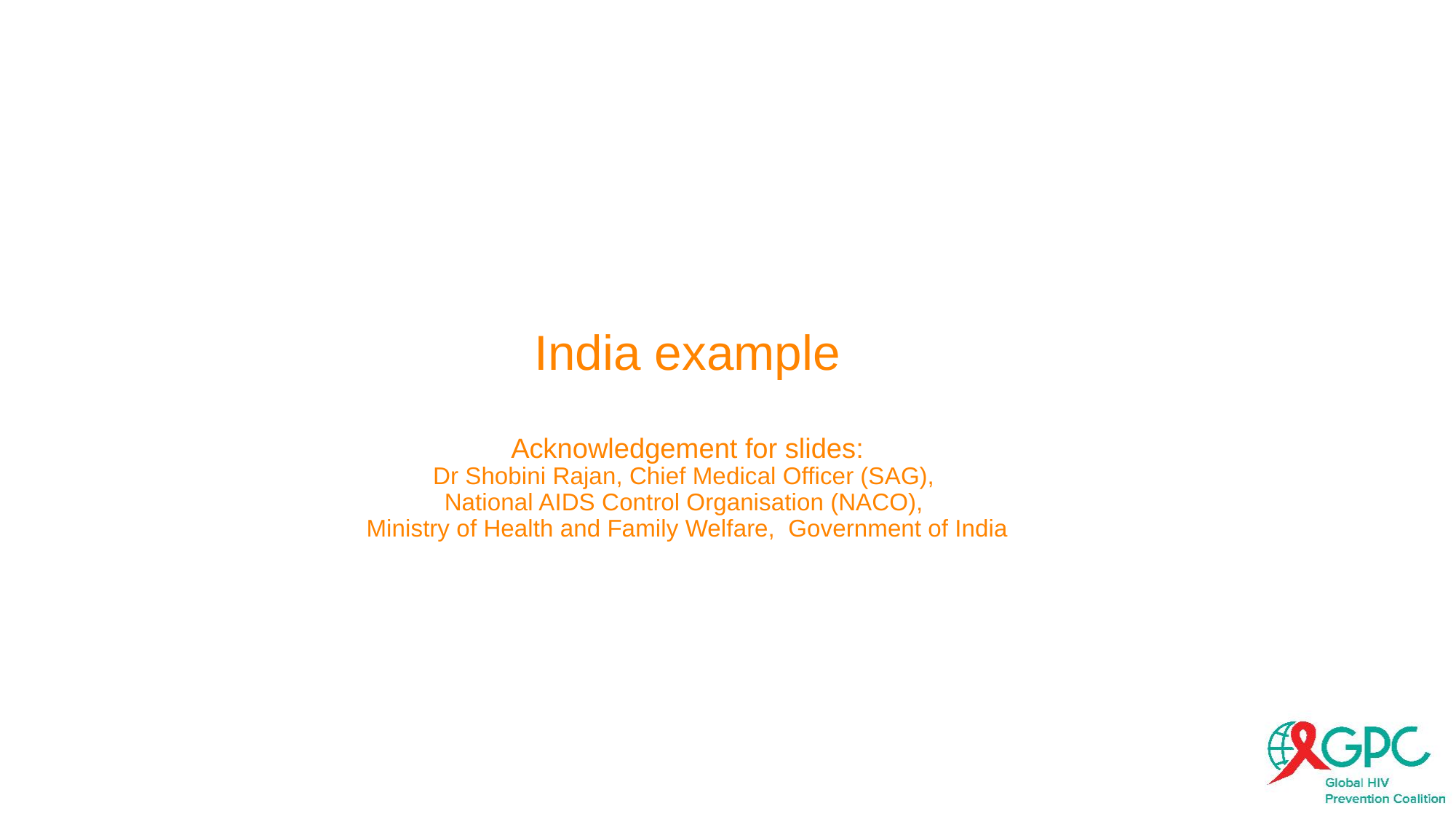

# India example Acknowledgement for slides: Dr Shobini Rajan, Chief Medical Officer (SAG), National AIDS Control Organisation (NACO), Ministry of Health and Family Welfare,  Government of India